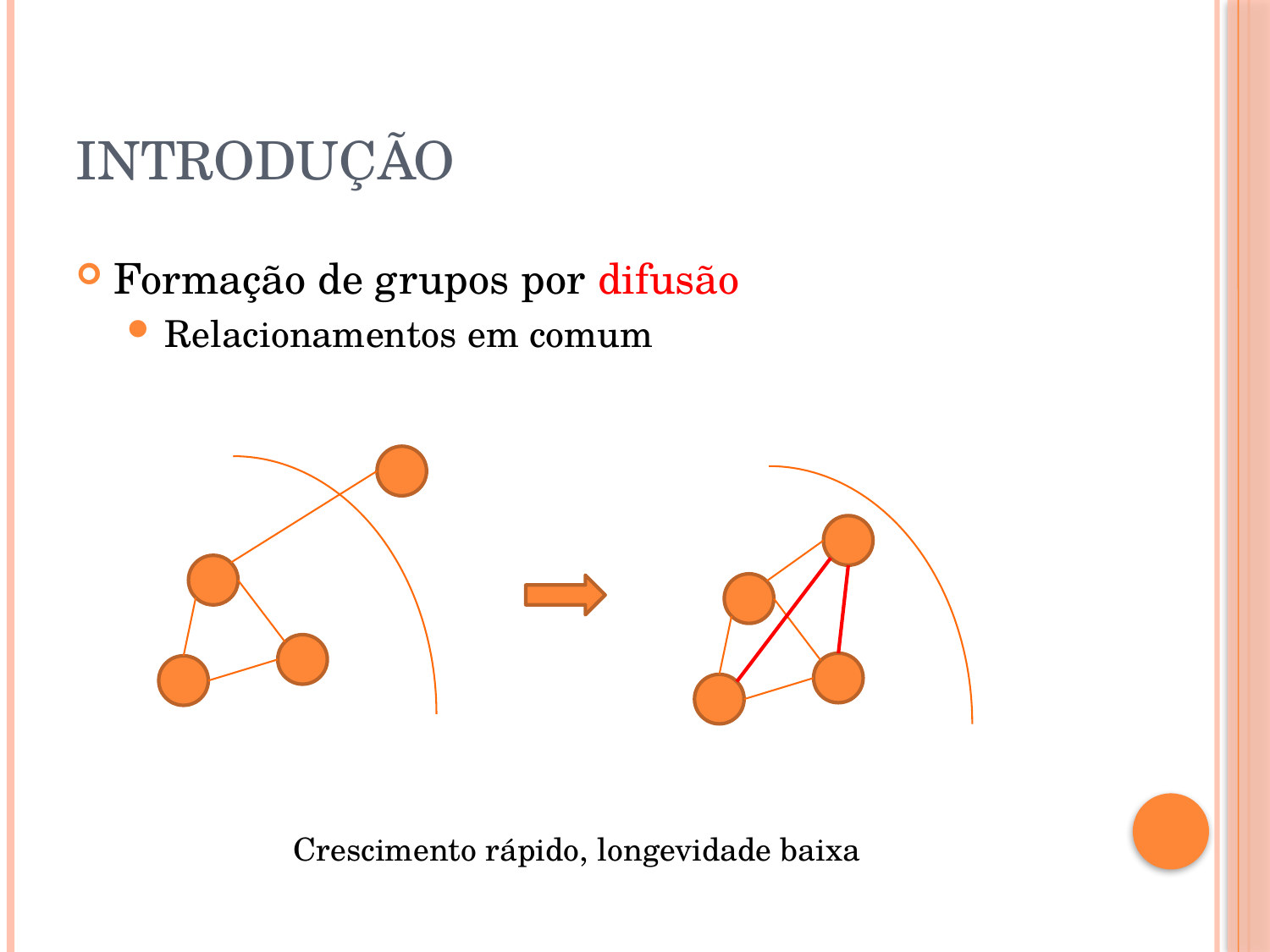

# Introdução
Formação de grupos por difusão
Relacionamentos em comum

Crescimento rápido, longevidade baixa